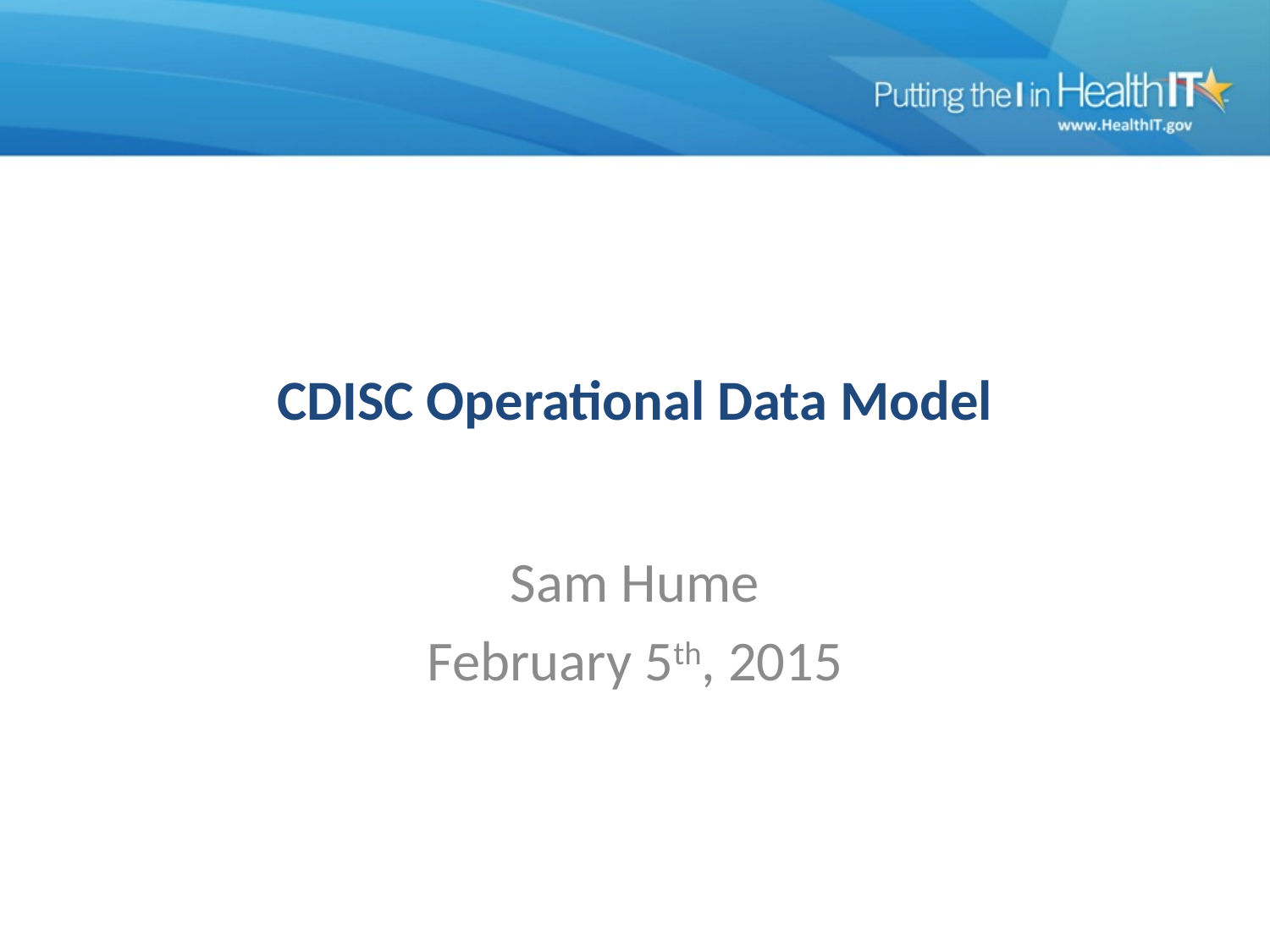

# CDISC Operational Data Model
Sam Hume
February 5th, 2015